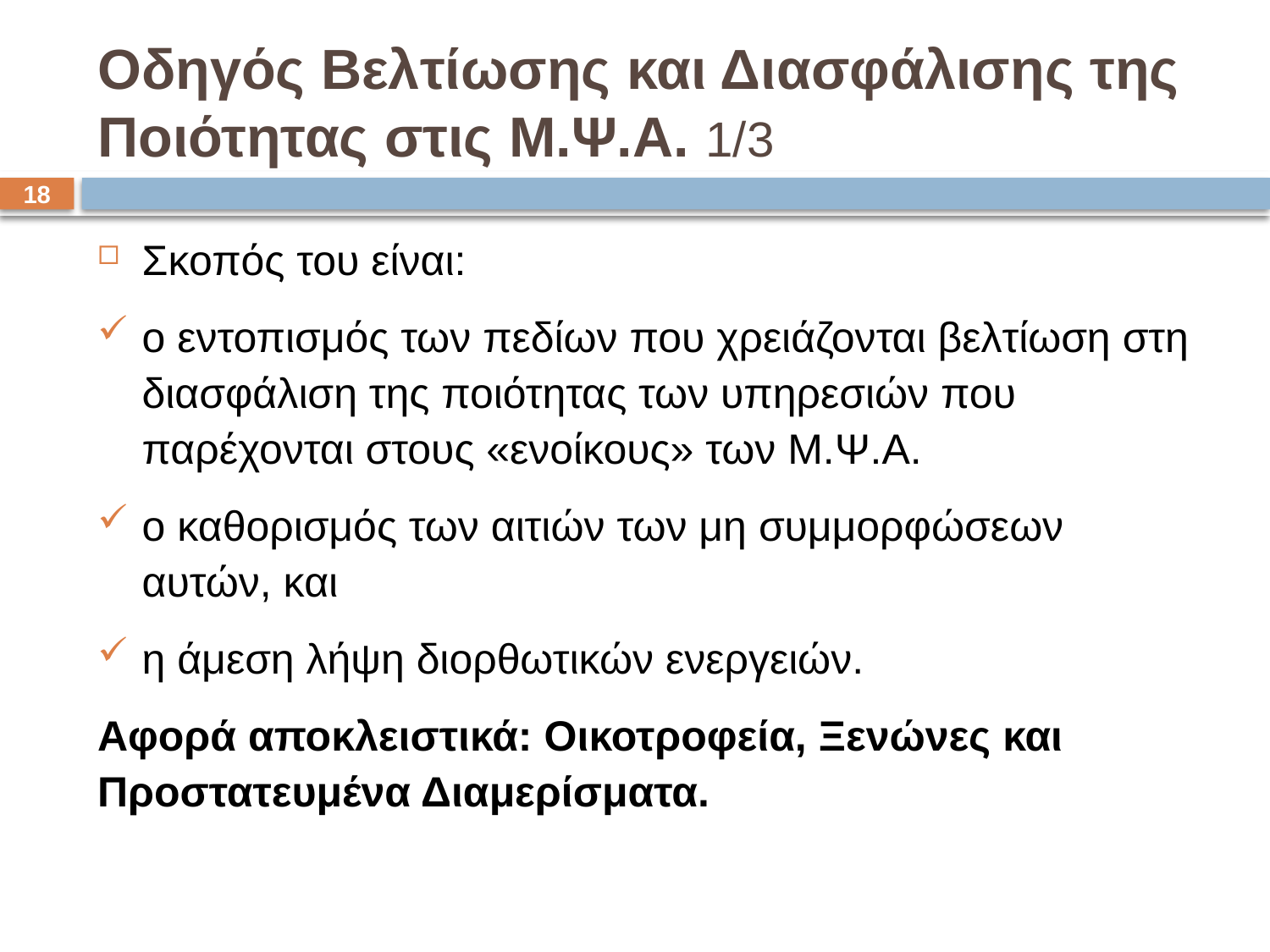

# Οδηγός Βελτίωσης και Διασφάλισης της Ποιότητας στις Μ.Ψ.Α. 1/3
18
Σκοπός του είναι:
ο εντοπισμός των πεδίων που χρειάζονται βελτίωση στη διασφάλιση της ποιότητας των υπηρεσιών που παρέχονται στους «ενοίκους» των Μ.Ψ.Α.
ο καθορισμός των αιτιών των μη συμμορφώσεων αυτών, και
η άμεση λήψη διορθωτικών ενεργειών.
Αφορά αποκλειστικά: Οικοτροφεία, Ξενώνες και Προστατευμένα Διαμερίσματα.